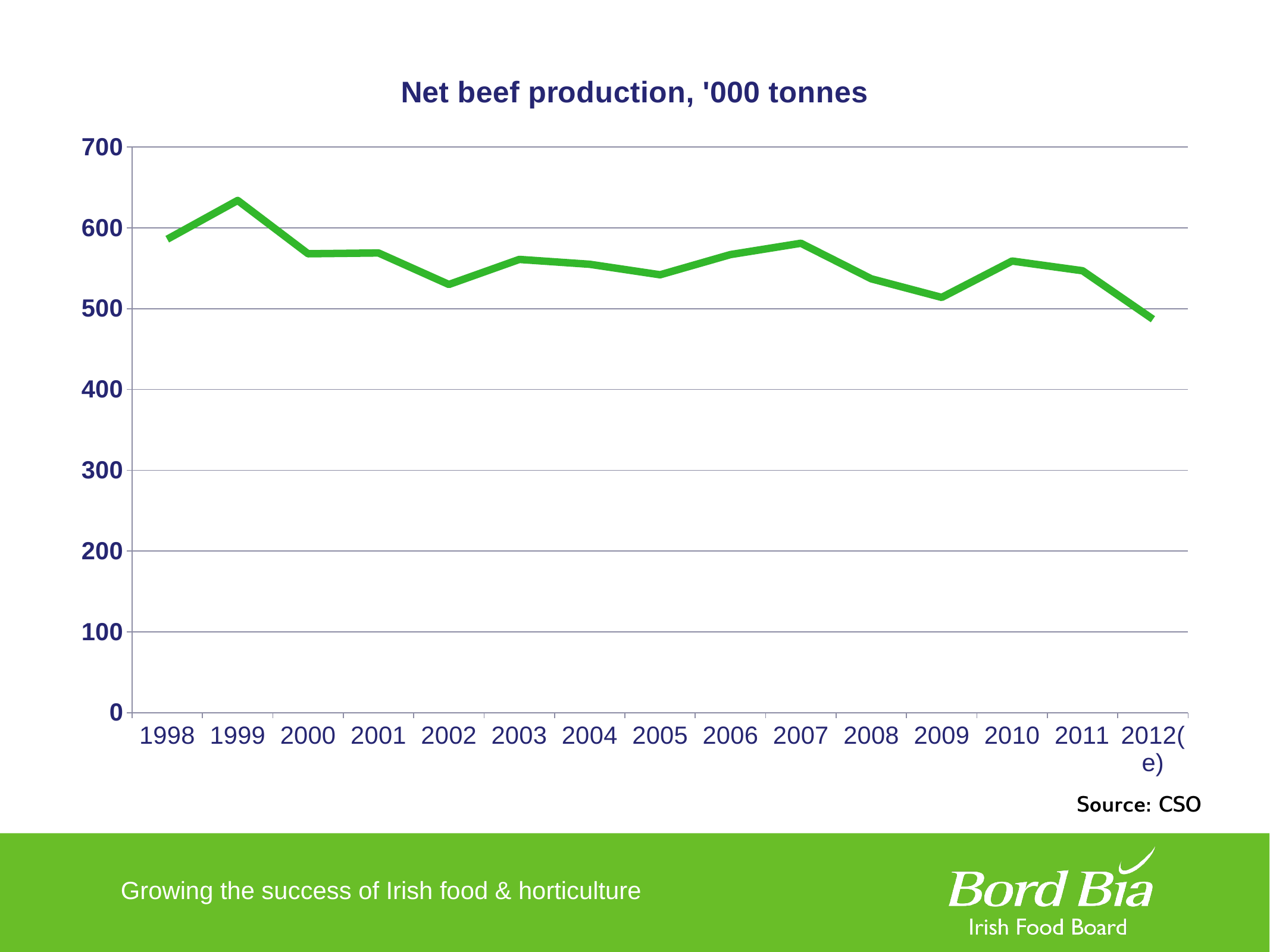

### Chart: Net beef production, '000 tonnes

| Category |  |
|---|---|
| 1998 | 586.0 |
| 1999 | 634.0 |
| 2000 | 568.0 |
| 2001 | 569.0 |
| 2002 | 530.0 |
| 2003 | 561.0 |
| 2004 | 555.0 |
| 2005 | 542.0 |
| 2006 | 567.0 |
| 2007 | 581.0 |
| 2008 | 537.0 |
| 2009 | 514.0 |
| 2010 | 559.0 |
| 2011 | 547.0 |
| 2012(e) | 487.0 |
Source: CSO